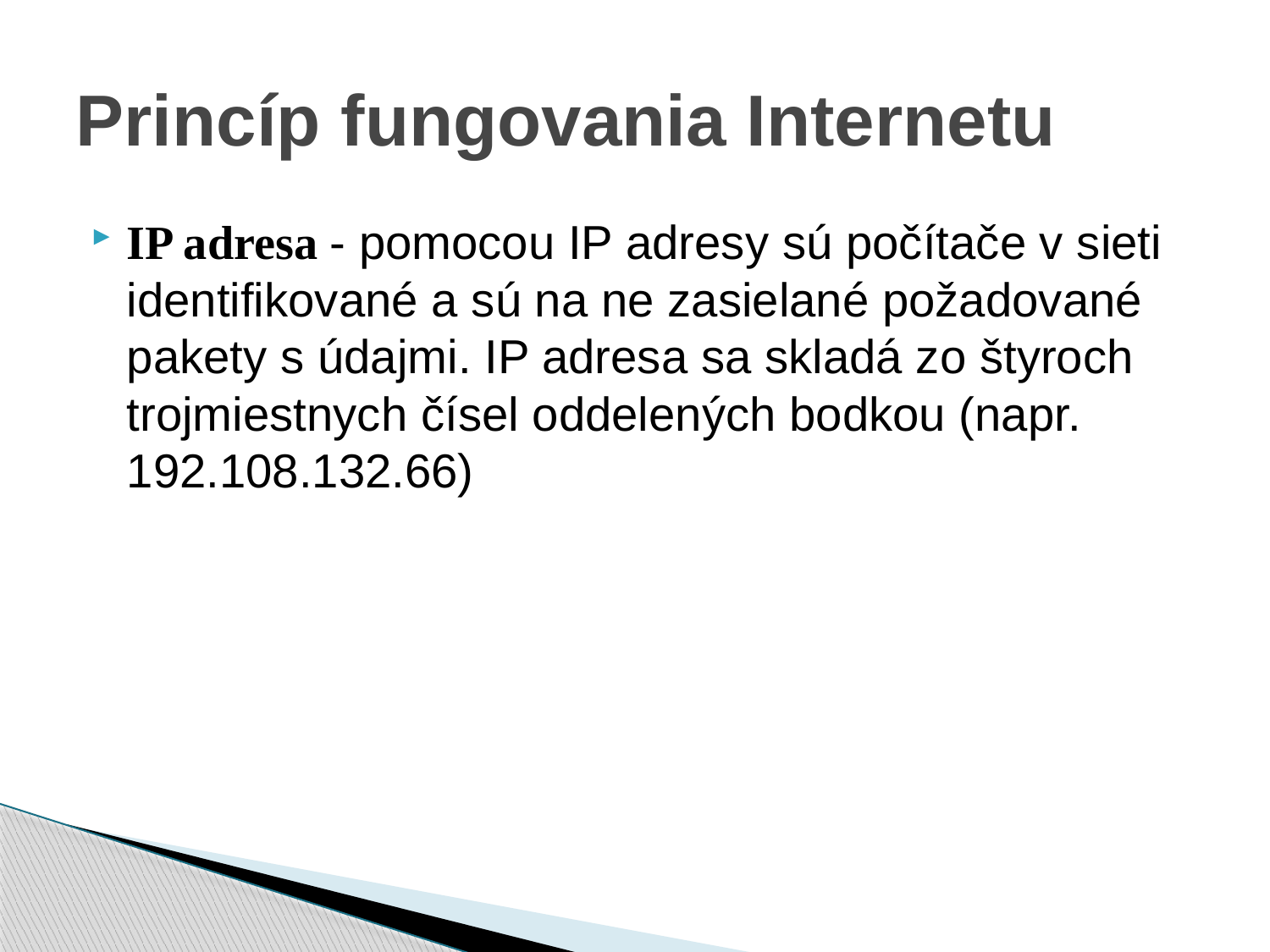

# Princíp fungovania Internetu
IP adresa - pomocou IP adresy sú počítače v sieti identifikované a sú na ne zasielané požadované pakety s údajmi. IP adresa sa skladá zo štyroch trojmiestnych čísel oddelených bodkou (napr. 192.108.132.66)